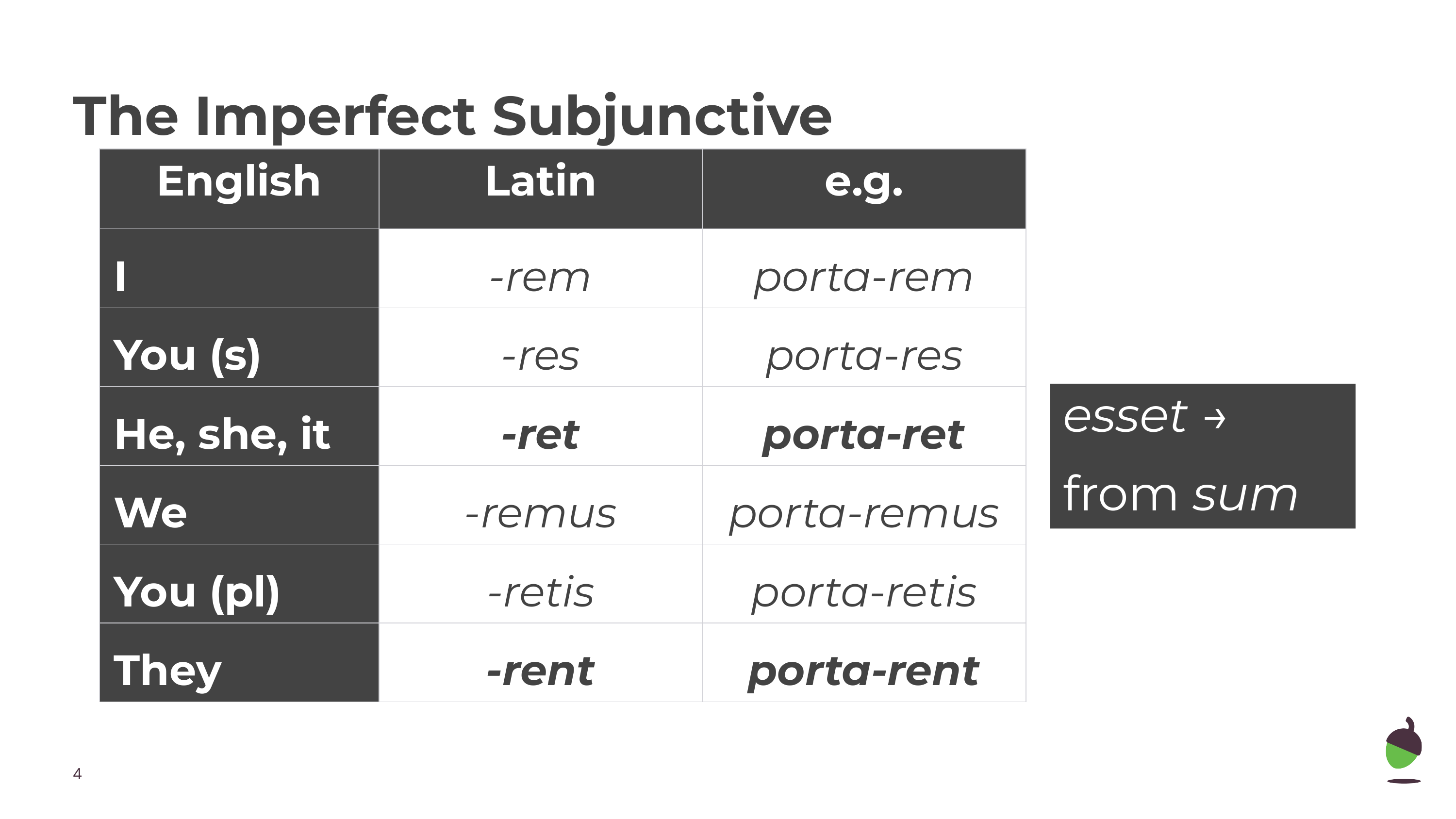

# The Imperfect Subjunctive
| English | Latin | e.g. |
| --- | --- | --- |
| I | -rem | porta-rem |
| You (s) | -res | porta-res |
| He, she, it | -ret | porta-ret |
| We | -remus | porta-remus |
| You (pl) | -retis | porta-retis |
| They | -rent | porta-rent |
 esset →
 from sum
4